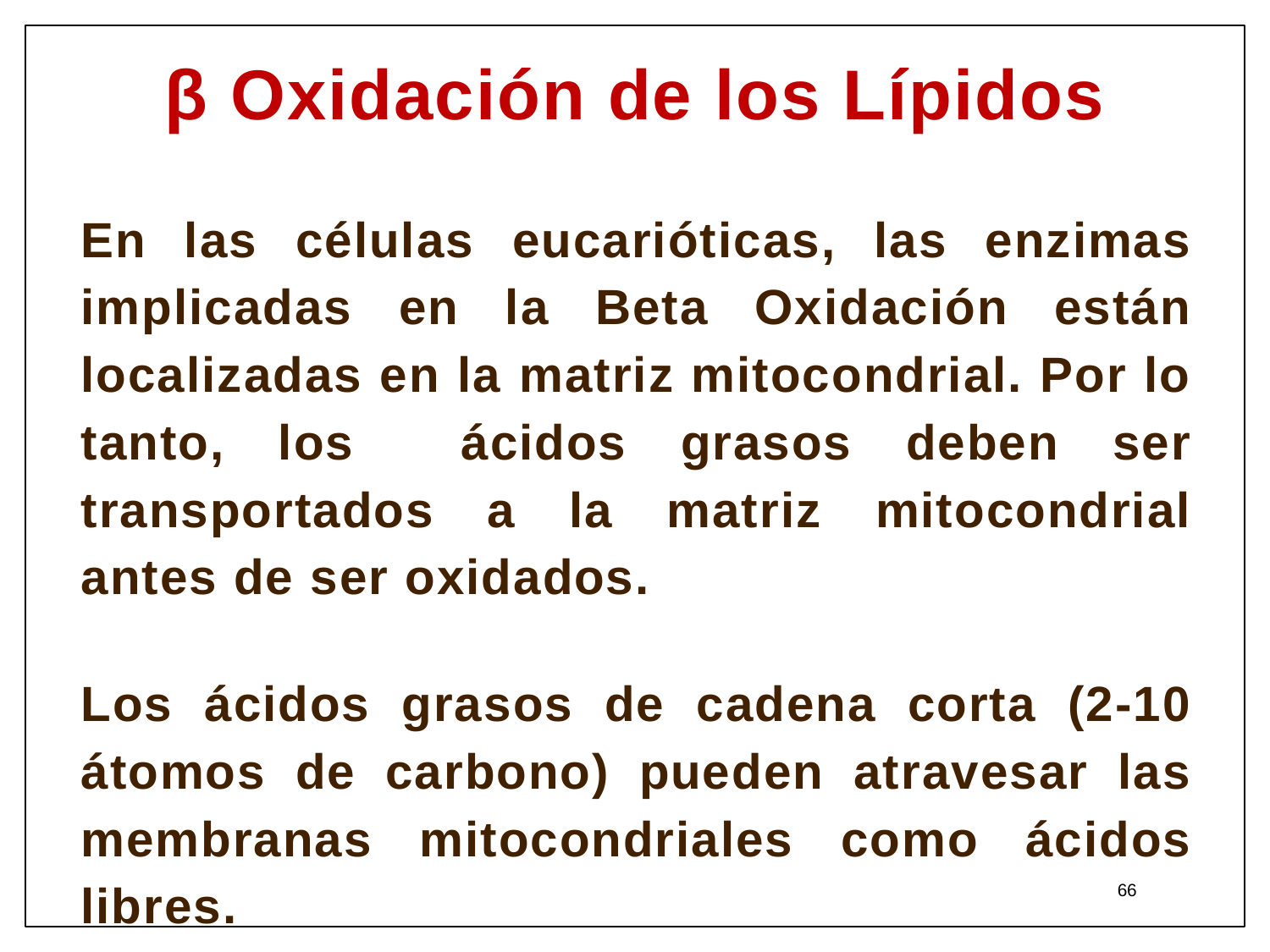

β Oxidación de los Lípidos
En las células eucarióticas, las enzimas implicadas en la Beta Oxidación están localizadas en la matriz mitocondrial. Por lo tanto, los  ácidos grasos deben ser transportados a la matriz mitocondrial antes de ser oxidados.

Los ácidos grasos de cadena corta (2-10 átomos de carbono) pueden atravesar las membranas mitocondriales como ácidos libres.
66